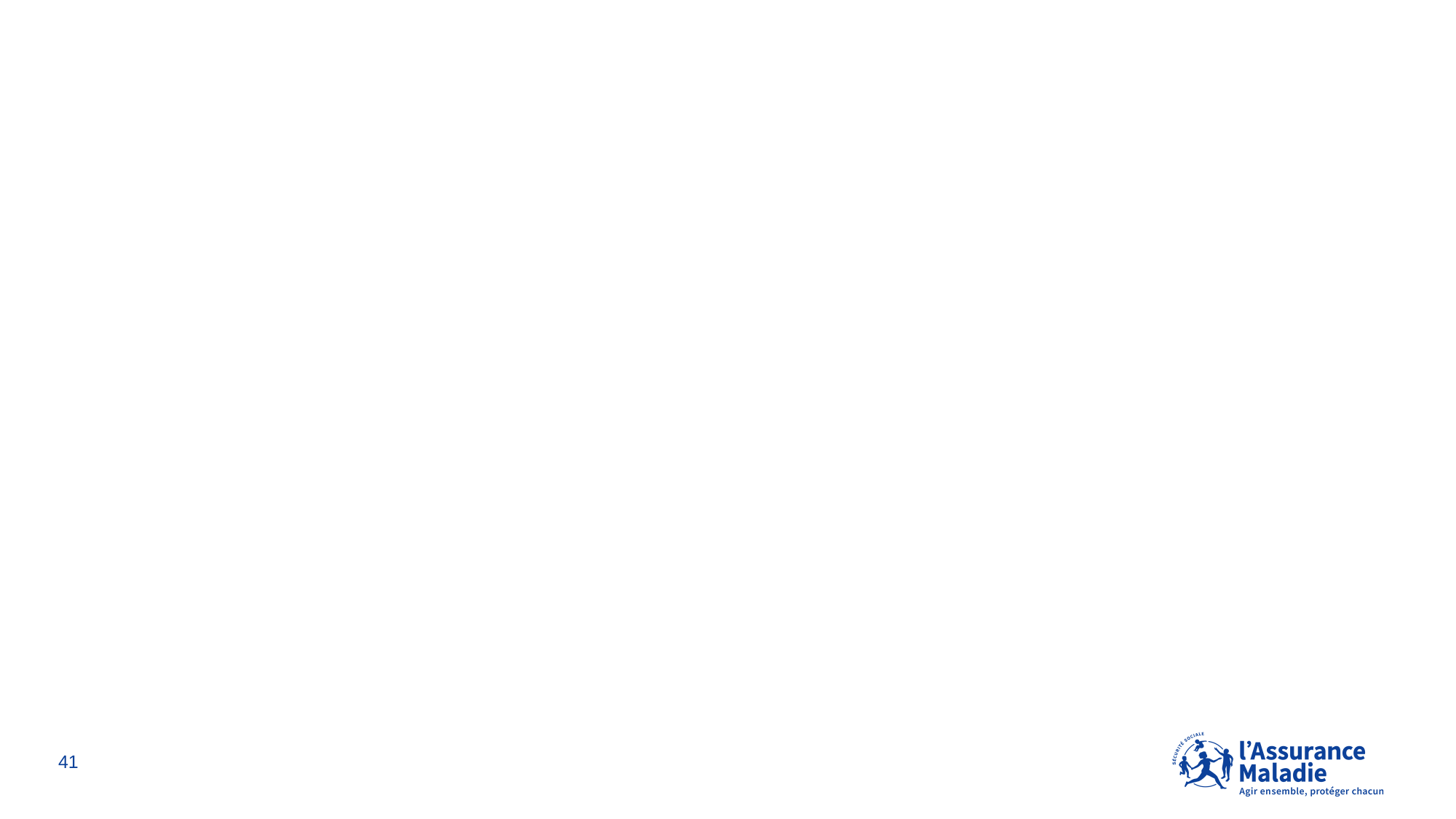

La valorisation de l’activité des médecins
41